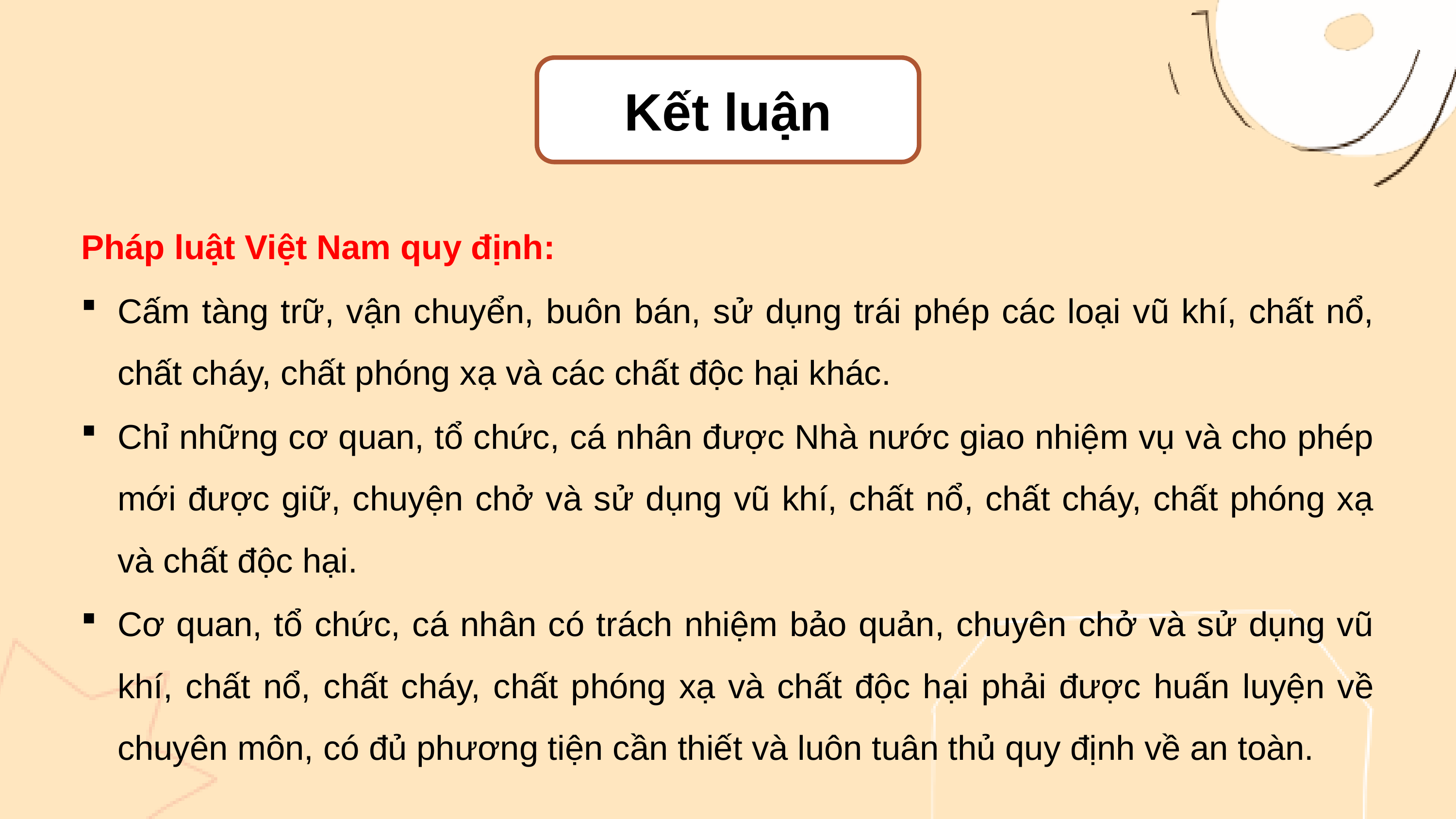

Kết luận
Pháp luật Việt Nam quy định:
Cấm tàng trữ, vận chuyển, buôn bán, sử dụng trái phép các loại vũ khí, chất nổ, chất cháy, chất phóng xạ và các chất độc hại khác.
Chỉ những cơ quan, tổ chức, cá nhân được Nhà nước giao nhiệm vụ và cho phép mới được giữ, chuyện chở và sử dụng vũ khí, chất nổ, chất cháy, chất phóng xạ và chất độc hại.
Cơ quan, tổ chức, cá nhân có trách nhiệm bảo quản, chuyên chở và sử dụng vũ khí, chất nổ, chất cháy, chất phóng xạ và chất độc hại phải được huấn luyện về chuyên môn, có đủ phương tiện cần thiết và luôn tuân thủ quy định về an toàn.